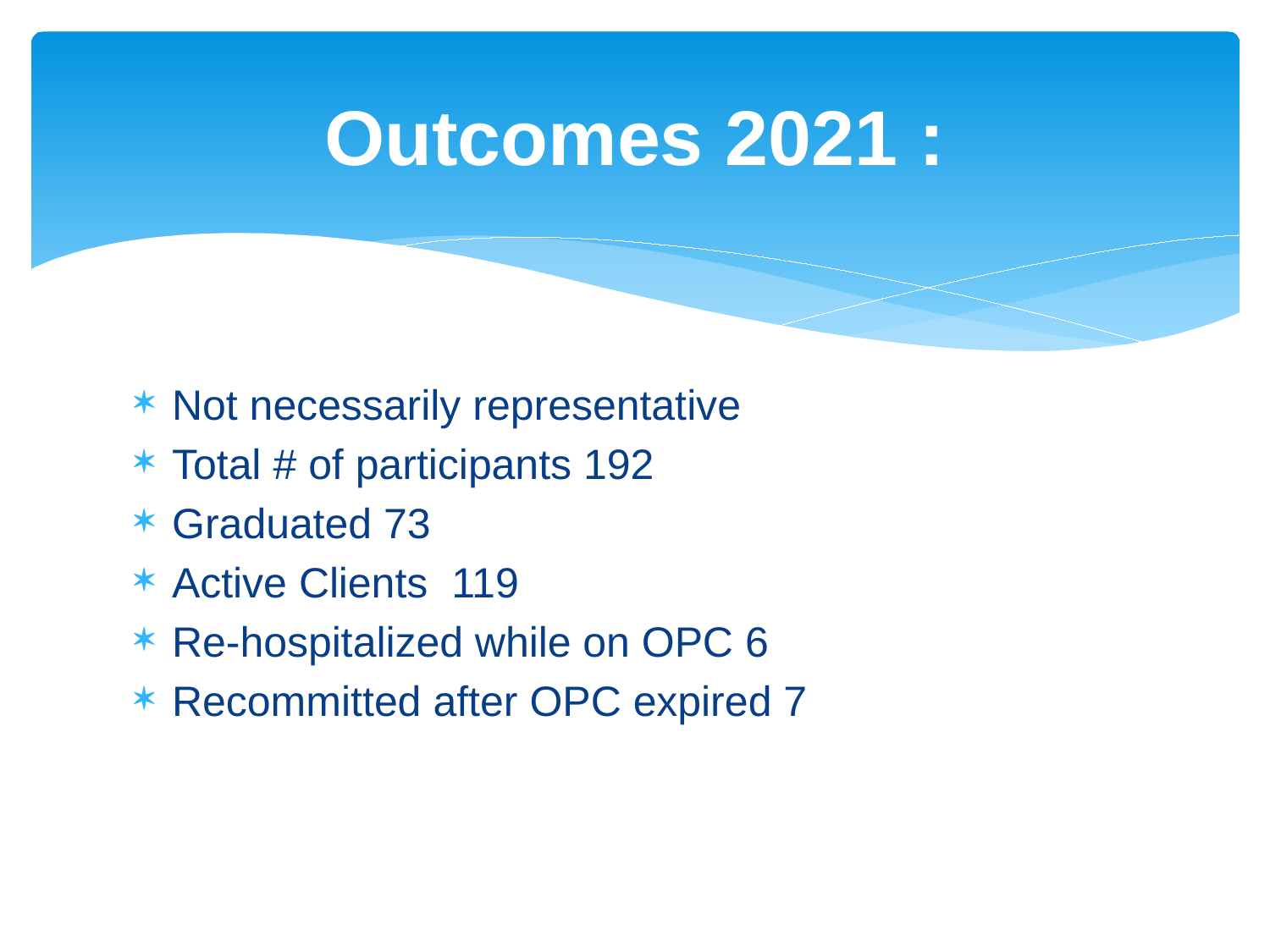

# Outcomes 2021 :
Not necessarily representative
Total # of participants 192
Graduated 73
Active Clients  119
Re-hospitalized while on OPC 6
Recommitted after OPC expired 7